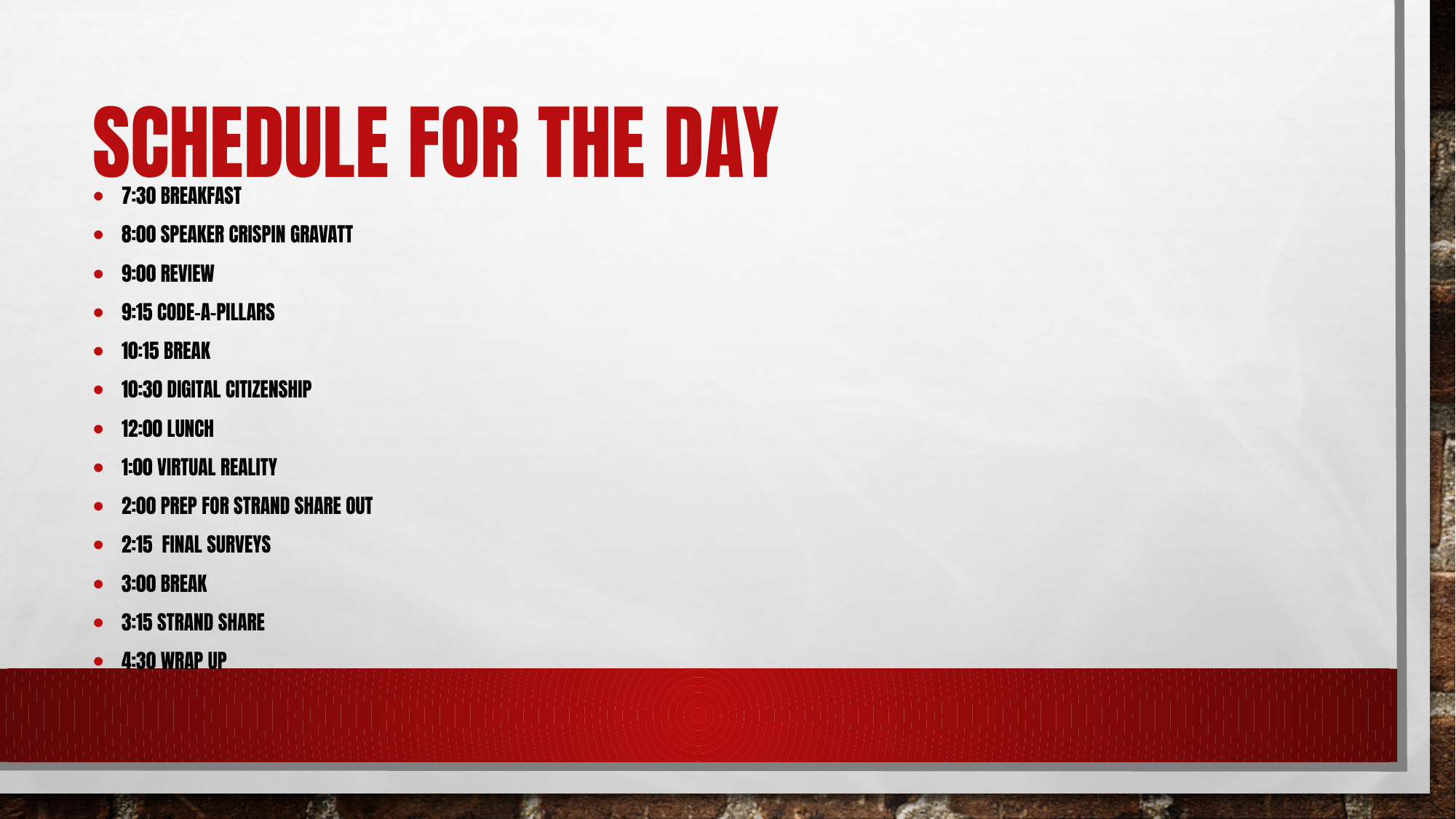

# Schedule for the day
7:30 Breakfast
8:00 Speaker Crispin Gravatt
9:00 Review
9:15 Code-a-pillars
10:15 break
10:30 Digital Citizenship
12:00 Lunch
1:00 Virtual Reality
2:00 Prep for strand share out
2:15  Final surveys
3:00 break
3:15 Strand Share
4:30 Wrap up